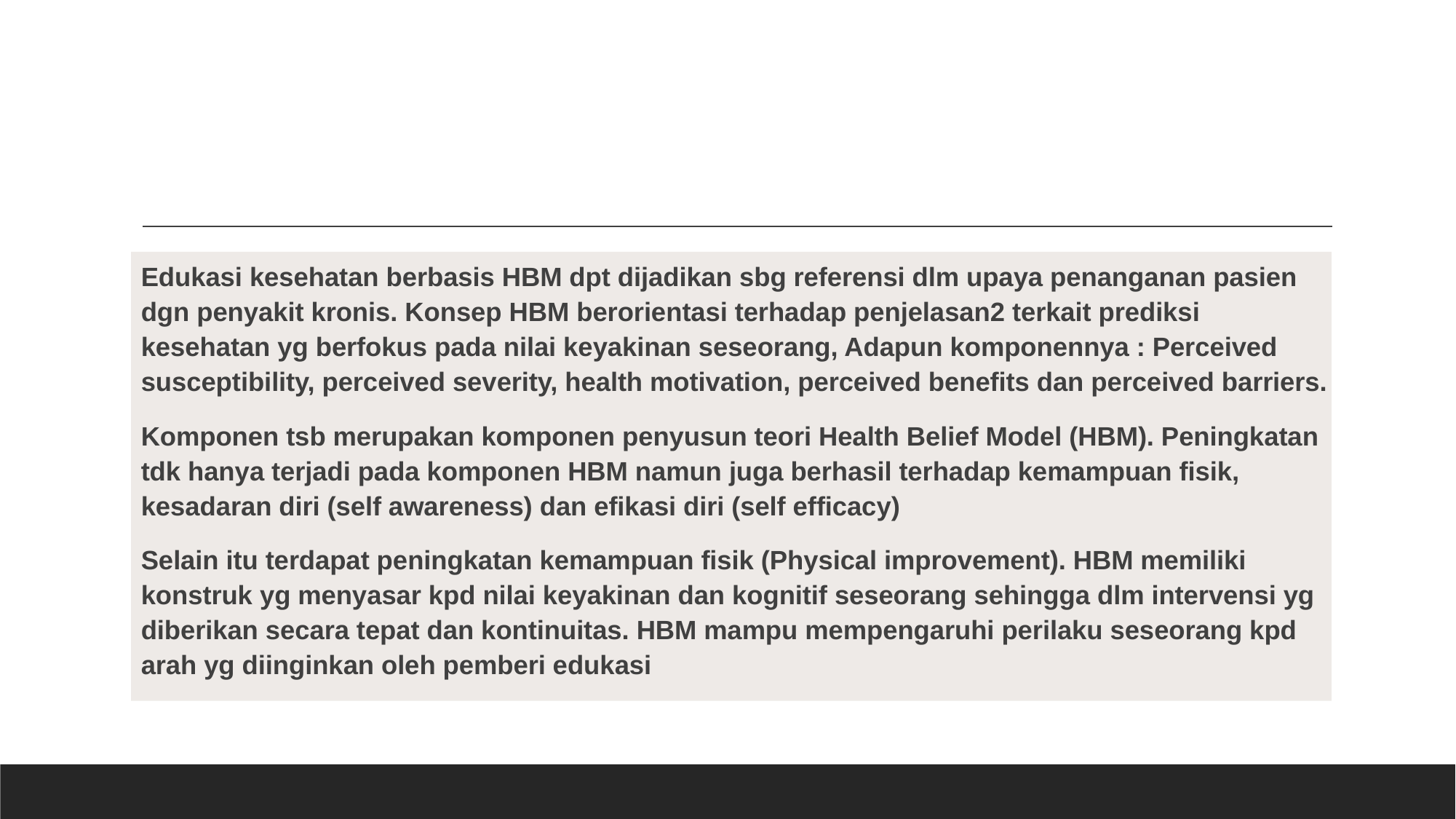

Edukasi kesehatan berbasis HBM dpt dijadikan sbg referensi dlm upaya penanganan pasien dgn penyakit kronis. Konsep HBM berorientasi terhadap penjelasan2 terkait prediksi kesehatan yg berfokus pada nilai keyakinan seseorang, Adapun komponennya : Perceived susceptibility, perceived severity, health motivation, perceived benefits dan perceived barriers.
Komponen tsb merupakan komponen penyusun teori Health Belief Model (HBM). Peningkatan tdk hanya terjadi pada komponen HBM namun juga berhasil terhadap kemampuan fisik, kesadaran diri (self awareness) dan efikasi diri (self efficacy)
Selain itu terdapat peningkatan kemampuan fisik (Physical improvement). HBM memiliki konstruk yg menyasar kpd nilai keyakinan dan kognitif seseorang sehingga dlm intervensi yg diberikan secara tepat dan kontinuitas. HBM mampu mempengaruhi perilaku seseorang kpd arah yg diinginkan oleh pemberi edukasi